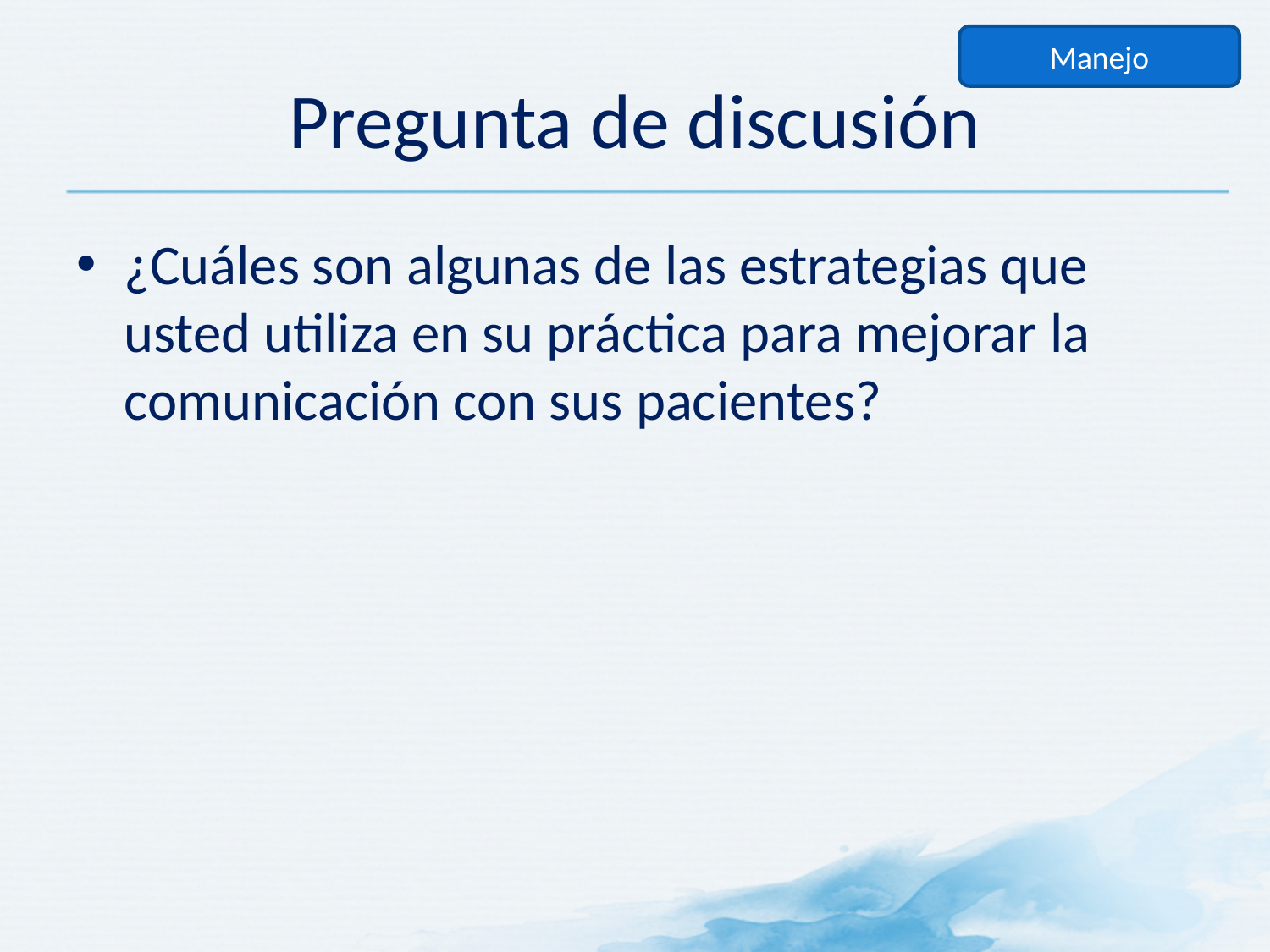

Manejo
# Pregunta de discusión
¿Cuáles son algunas de las estrategias que usted utiliza en su práctica para mejorar la comunicación con sus pacientes?